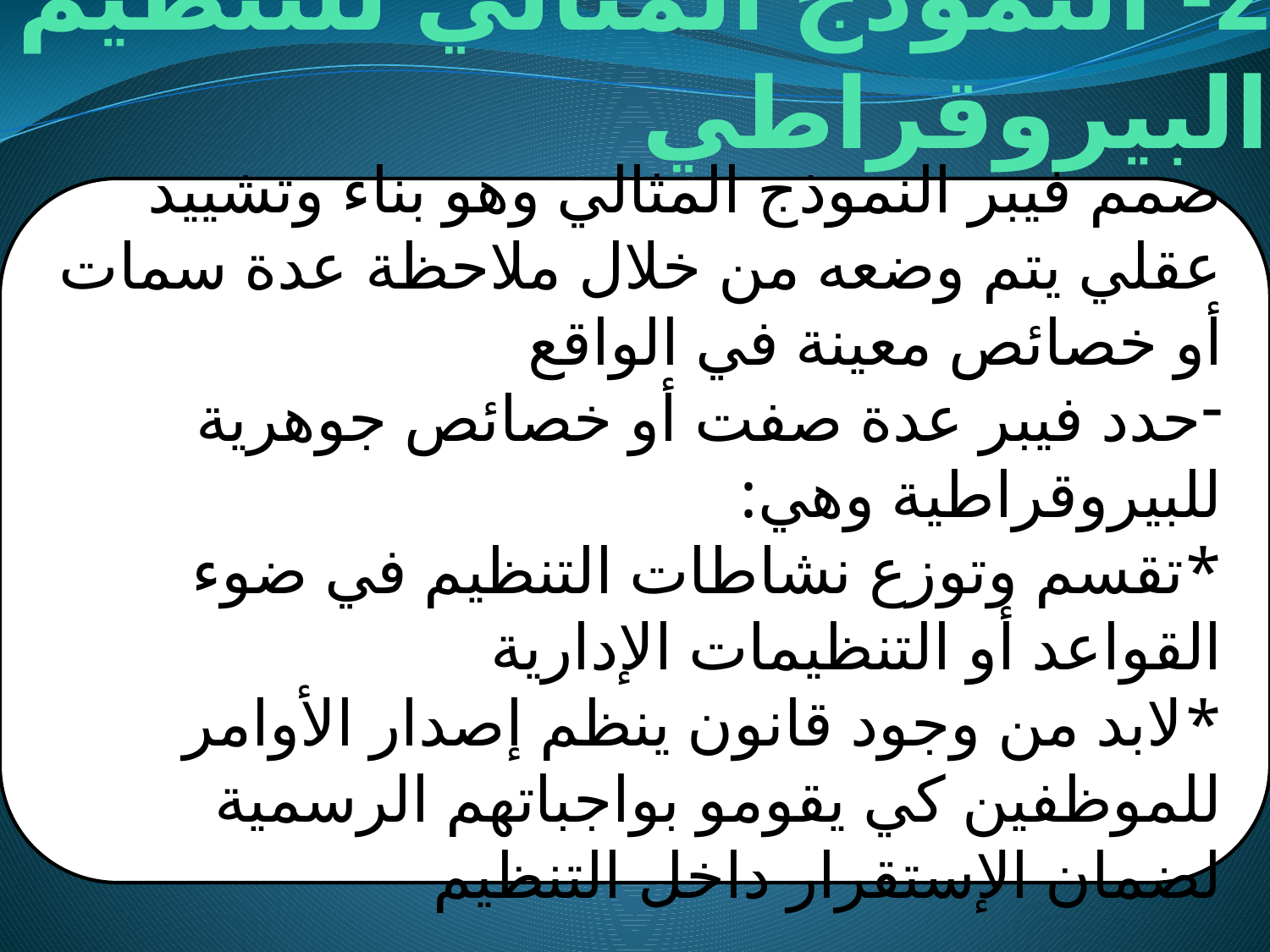

# 2- النموذج المثالي للتنظيم البيروقراطي
صمم فيبر النموذج المثالي وهو بناء وتشييد عقلي يتم وضعه من خلال ملاحظة عدة سمات أو خصائص معينة في الواقع
حدد فيبر عدة صفت أو خصائص جوهرية للبيروقراطية وهي:
*تقسم وتوزع نشاطات التنظيم في ضوء القواعد أو التنظيمات الإدارية
*لابد من وجود قانون ينظم إصدار الأوامر للموظفين كي يقومو بواجباتهم الرسمية لضمان الإستقرار داخل التنظيم